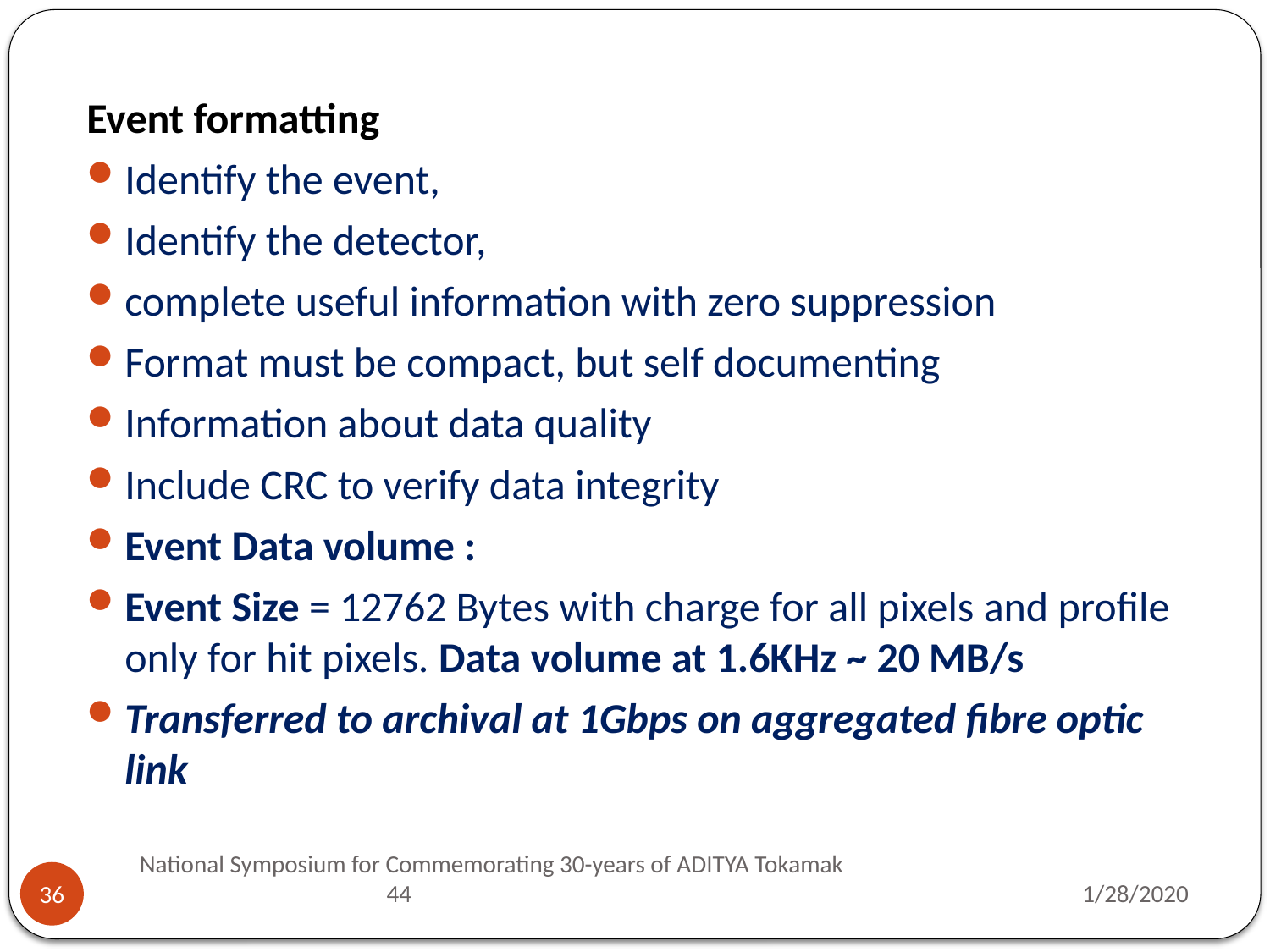

Event formatting
Identify the event,
Identify the detector,
complete useful information with zero suppression
Format must be compact, but self documenting
Information about data quality
Include CRC to verify data integrity
Event Data volume :
Event Size = 12762 Bytes with charge for all pixels and profile only for hit pixels. Data volume at 1.6KHz ~ 20 MB/s
Transferred to archival at 1Gbps on aggregated fibre optic link
National Symposium for Commemorating 30-years of ADITYA Tokamak                                                             44
1/28/2020
36